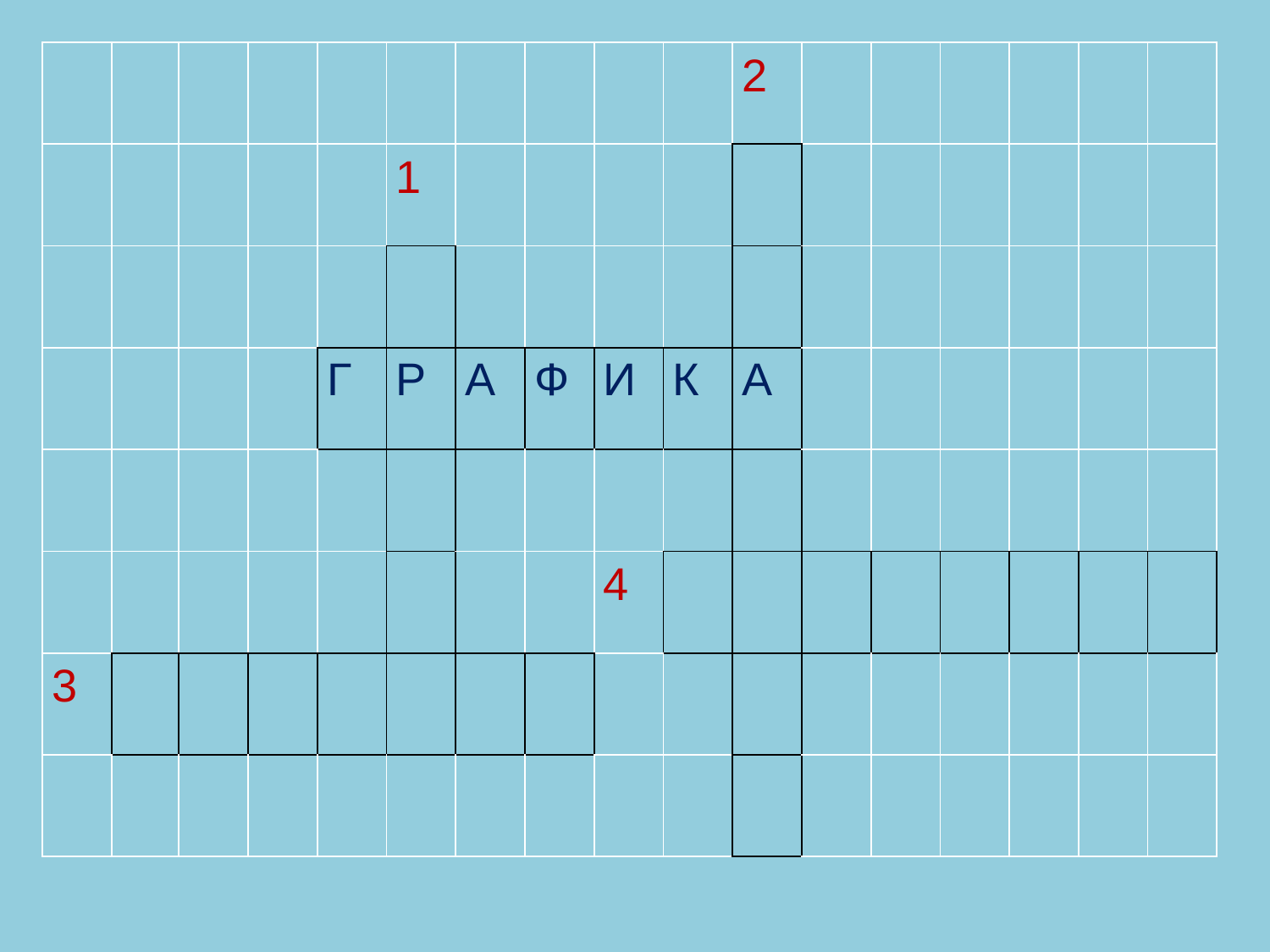

|  |  |  |  |  |  |  |  |  |  | 2 |  |  |  |  |  |  |
| --- | --- | --- | --- | --- | --- | --- | --- | --- | --- | --- | --- | --- | --- | --- | --- | --- |
|  |  |  |  |  | 1 |  |  |  |  | К |  |  |  |  |  |  |
|  |  |  |  |  | Ш |  |  |  |  | Р |  |  |  |  |  |  |
|  |  |  |  | Г | Р | А | Ф | И | К | А |  |  |  |  |  |  |
|  |  |  |  |  | И |  |  |  |  | С |  |  |  |  |  |  |
|  |  |  |  |  | Ф |  |  | 4 | В | Н | И | М | А | Н | И | Е |
| 3 | П | Р | О | С | Т | О | Й |  |  | Ы |  |  |  |  |  |  |
|  |  |  |  |  |  |  |  |  |  | Й |  |  |  |  |  |  |